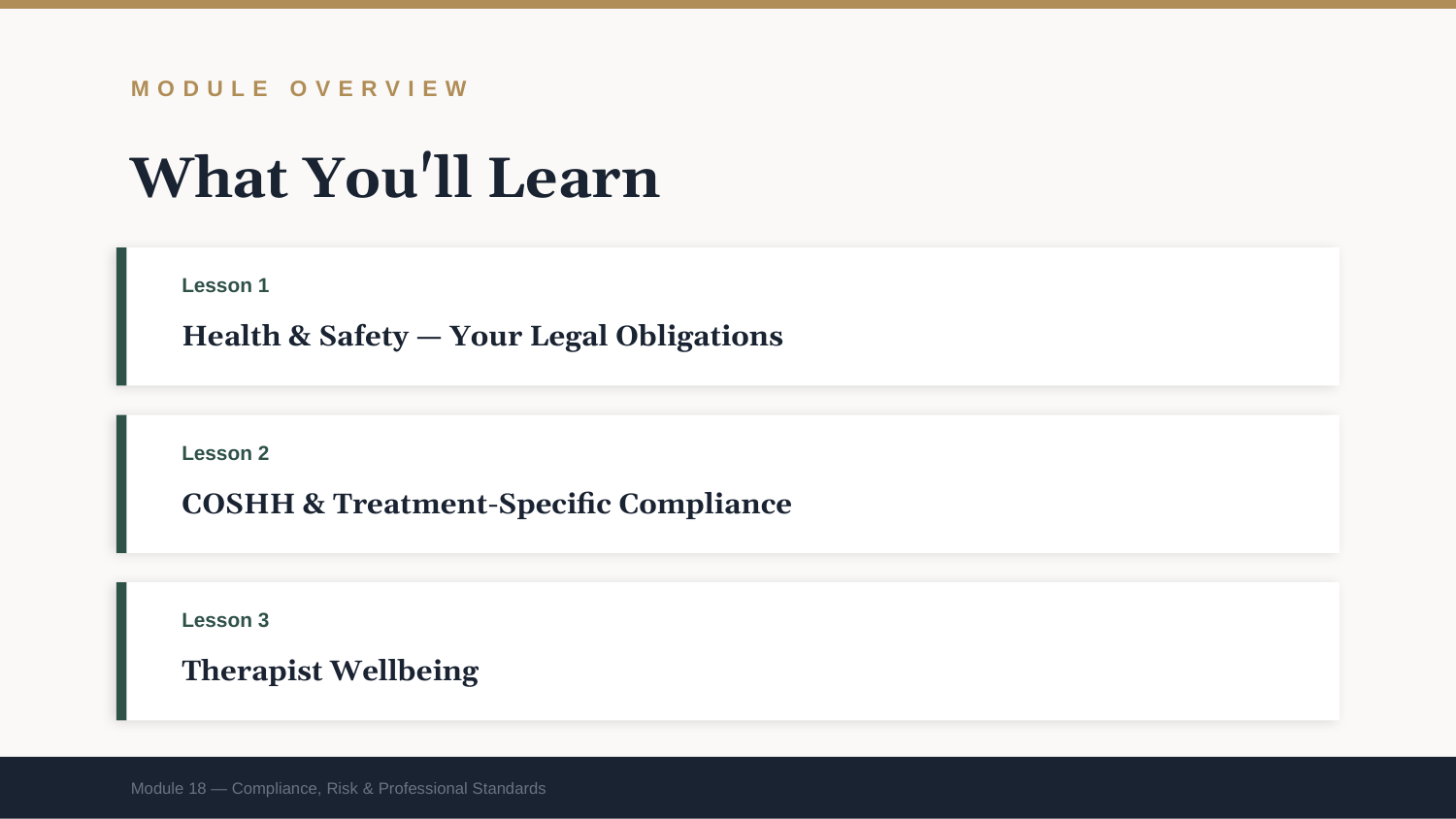

MODULE OVERVIEW
What You'll Learn

Lesson 1
Health & Safety — Your Legal Obligations

Lesson 2
COSHH & Treatment-Specific Compliance

Lesson 3
Therapist Wellbeing

Module 18 — Compliance, Risk & Professional Standards